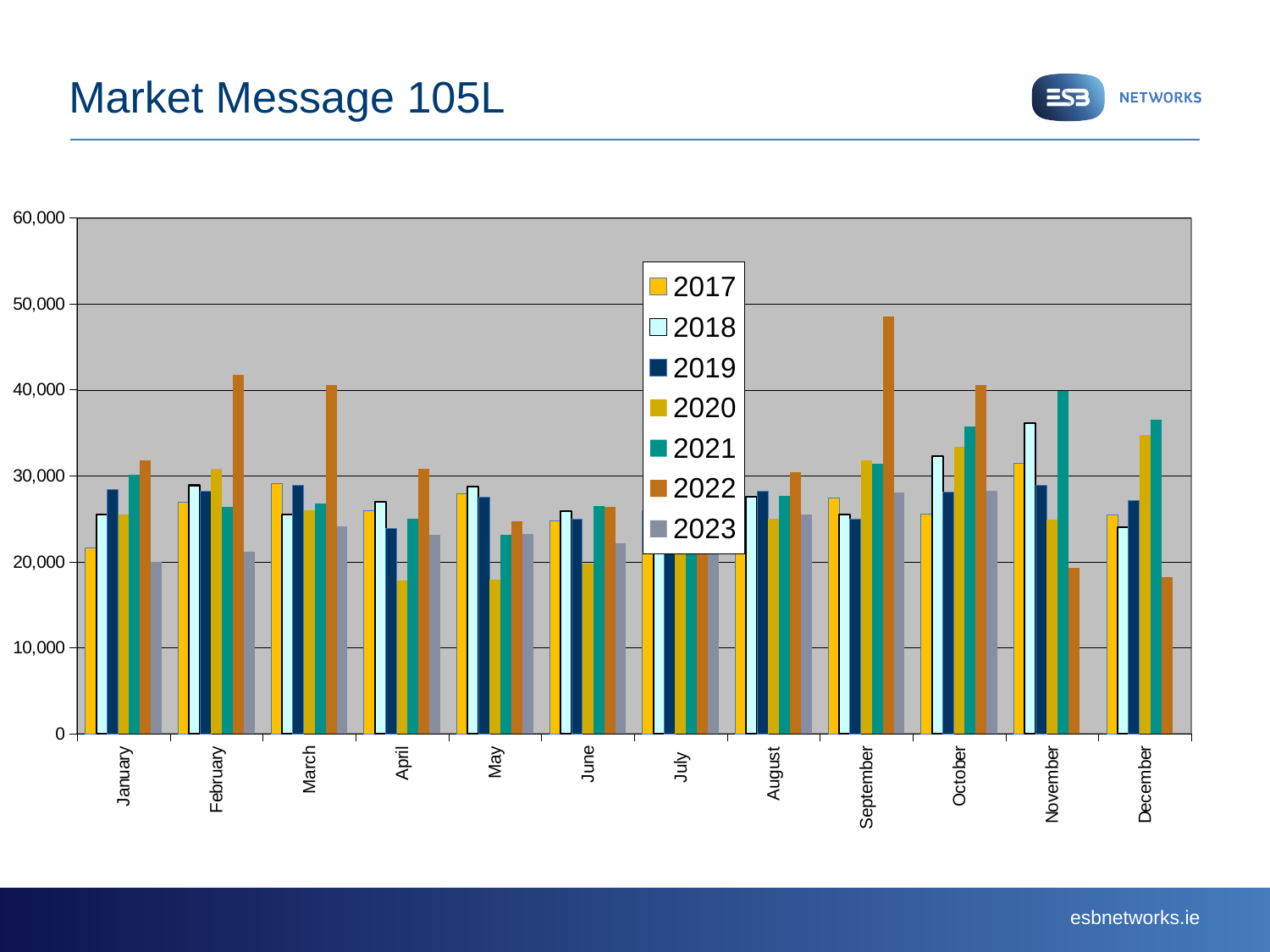

# Market Message 105L

### Chart

| Category | 2017 | 2018 |  |  | 2021 | 2022 |  |
|---|---|---|---|---|---|---|---|
| January | 21626.0 | 25507.0 | 28378.0 | 25518.0 | 30149.0 | 31781.0 | 19977.0 |
| February | 26925.0 | 28900.0 | 28213.0 | 30838.0 | 26387.0 | 41724.0 | 21180.0 |
| March | 29136.0 | 25474.0 | 28929.0 | 25970.0 | 26800.0 | 40575.0 | 24116.0 |
| April | 25945.0 | 26964.0 | 23881.0 | 17843.0 | 25017.0 | 30793.0 | 23130.0 |
| May | 27910.0 | 28794.0 | 27478.0 | 17934.0 | 23114.0 | 24692.0 | 23245.0 |
| June | 24790.0 | 25879.0 | 24954.0 | 19757.0 | 26445.0 | 26339.0 | 22111.0 |
| July  | 25929.0 | 24974.0 | 29114.0 | 26774.0 | 29142.0 | 29173.0 | 23039.0 |
| August | 27110.0 | 27584.0 | 28166.0 | 25022.0 | 27708.0 | 30418.0 | 25515.0 |
| September | 27422.0 | 25466.0 | 24958.0 | 31768.0 | 31372.0 | 48550.0 | 28048.0 |
| October | 25536.0 | 32331.0 | 28085.0 | 33363.0 | 35720.0 | 40590.0 | 28256.0 |
| November | 31488.0 | 36094.0 | 28882.0 | 24929.0 | 39858.0 | 19267.0 | None |
| December | 25412.0 | 23981.0 | 27168.0 | 34771.0 | 36570.0 | 18243.0 | None |